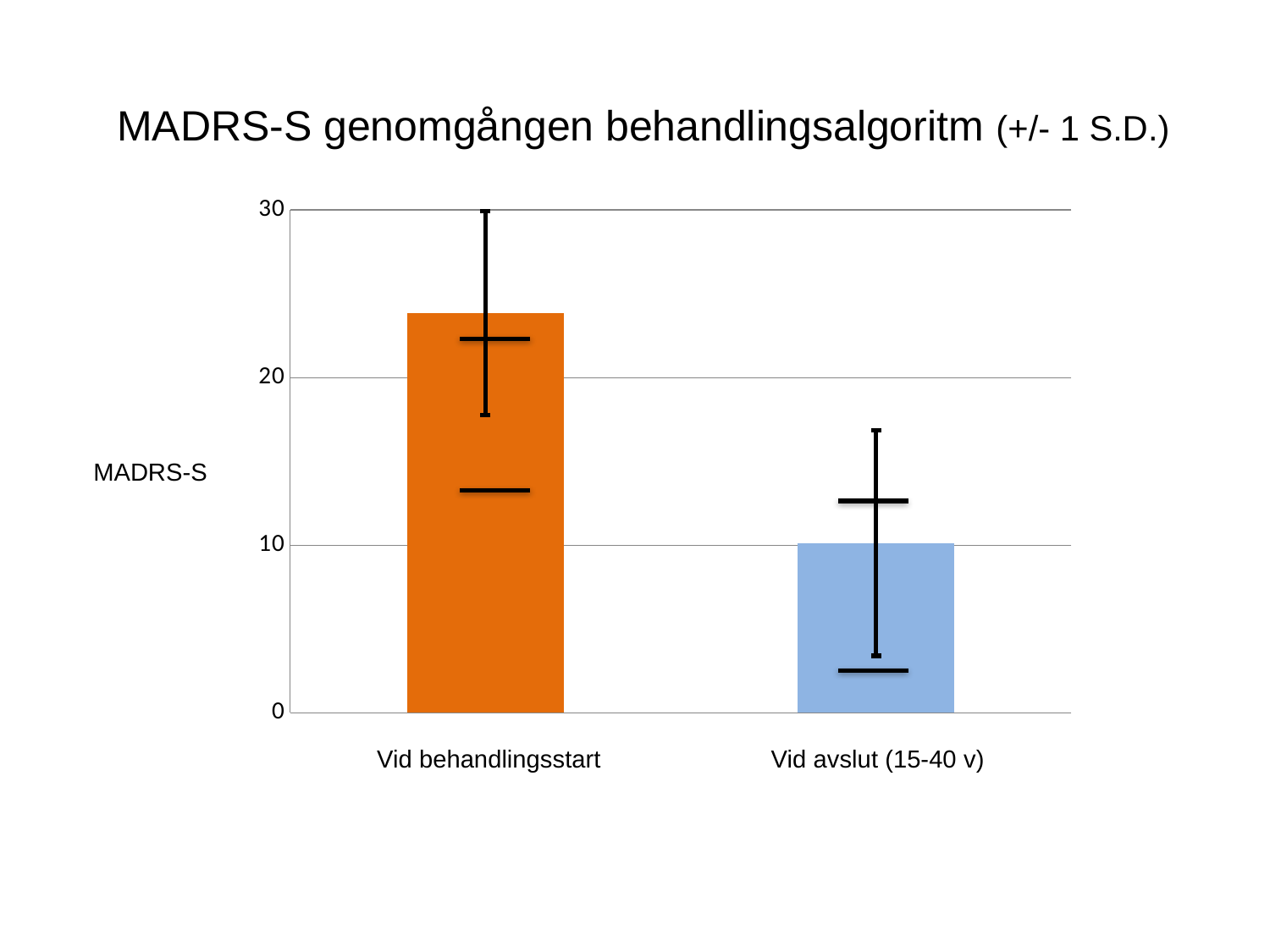

MADRS-S genomgången behandlingsalgoritm (+/- 1 S.D.)

### Chart

| Category |  |
|---|---|
Vid behandlingsstart
Vid avslut (15-40 v)
MADRS-S